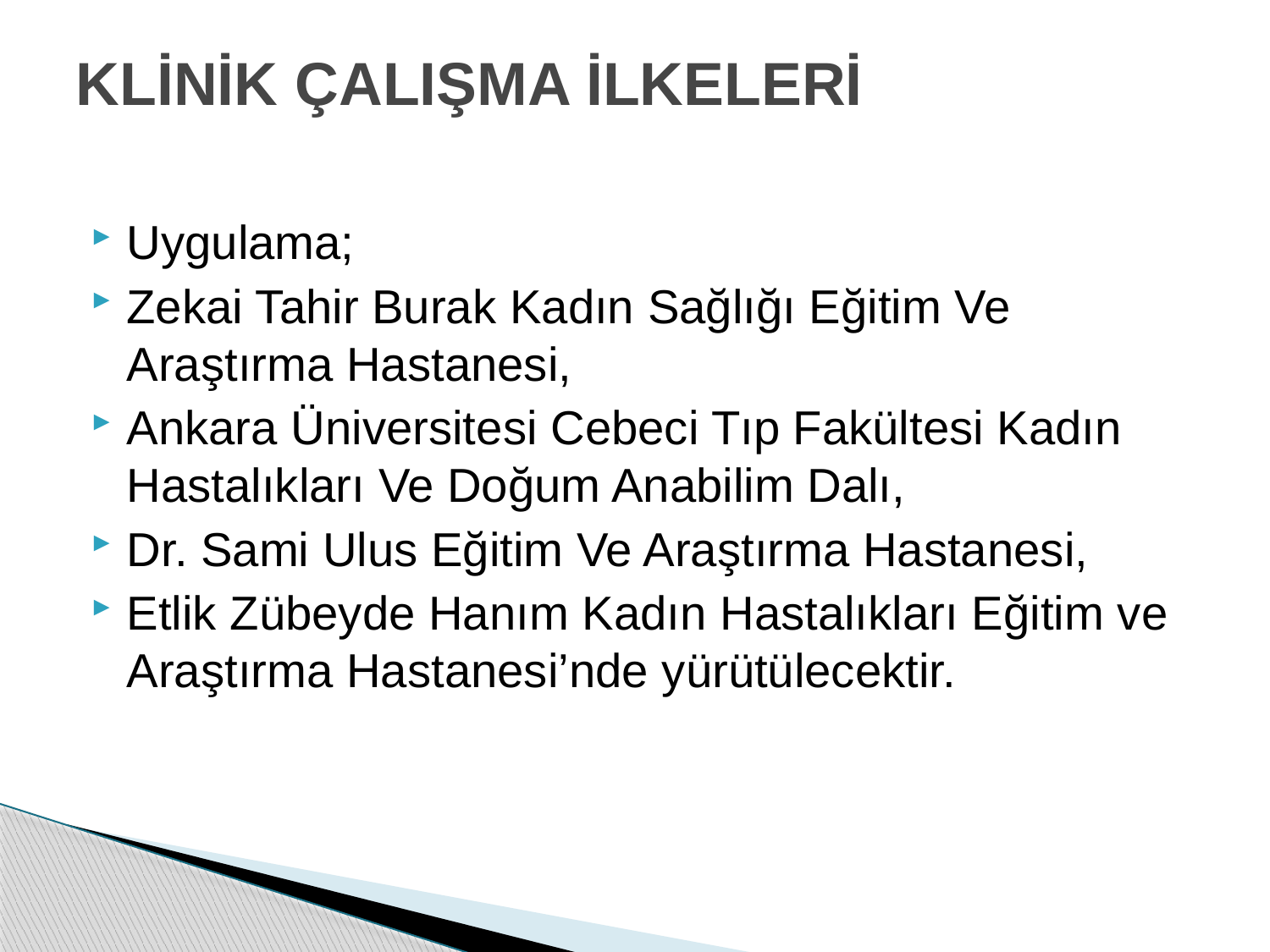

# KLİNİK ÇALIŞMA İLKELERİ
Uygulama;
Zekai Tahir Burak Kadın Sağlığı Eğitim Ve Araştırma Hastanesi,
Ankara Üniversitesi Cebeci Tıp Fakültesi Kadın Hastalıkları Ve Doğum Anabilim Dalı,
Dr. Sami Ulus Eğitim Ve Araştırma Hastanesi,
Etlik Zübeyde Hanım Kadın Hastalıkları Eğitim ve Araştırma Hastanesi’nde yürütülecektir.